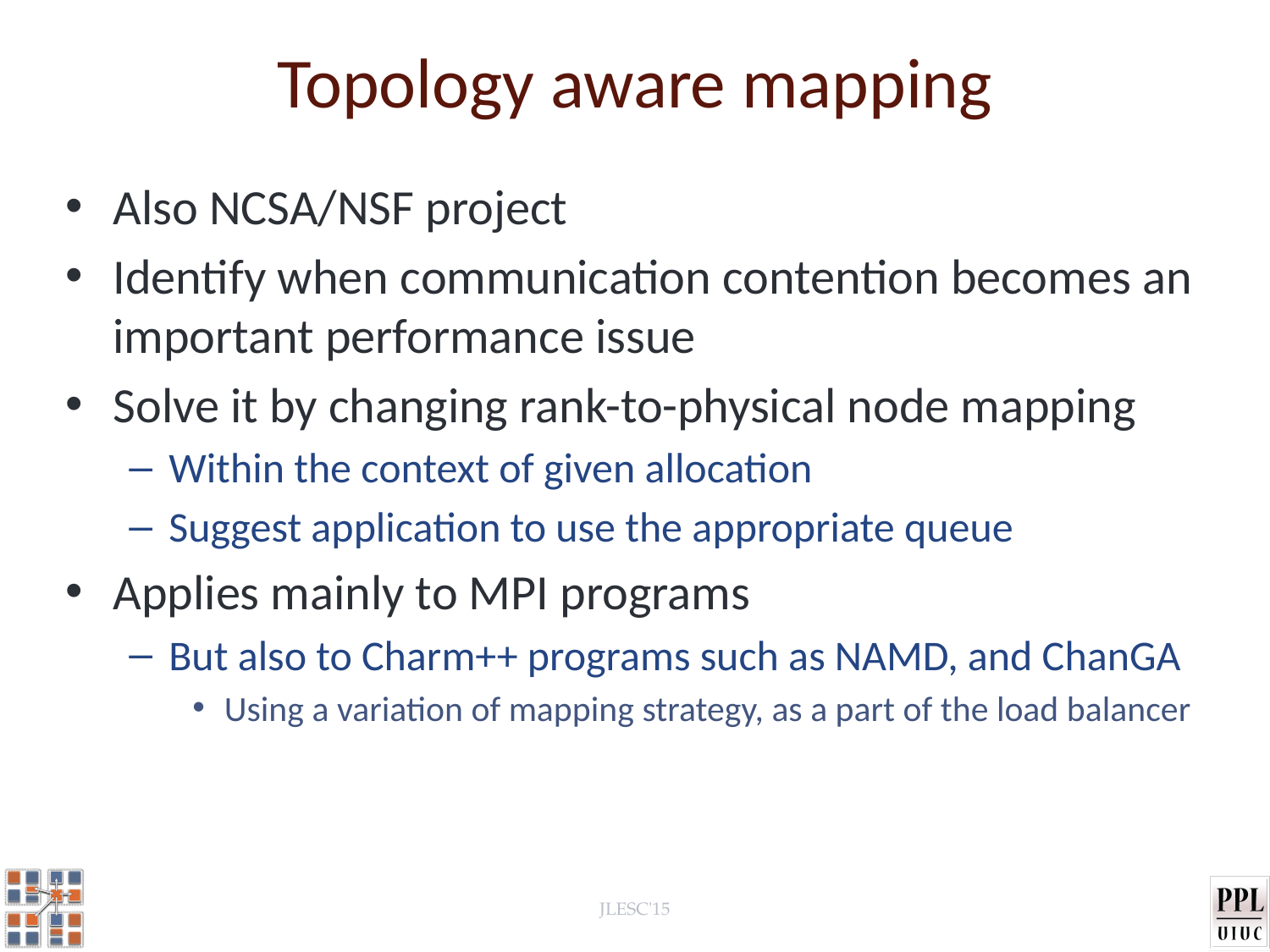

# Topology aware mapping
Also NCSA/NSF project
Identify when communication contention becomes an important performance issue
Solve it by changing rank-to-physical node mapping
Within the context of given allocation
Suggest application to use the appropriate queue
Applies mainly to MPI programs
But also to Charm++ programs such as NAMD, and ChanGA
Using a variation of mapping strategy, as a part of the load balancer

JLESC'15